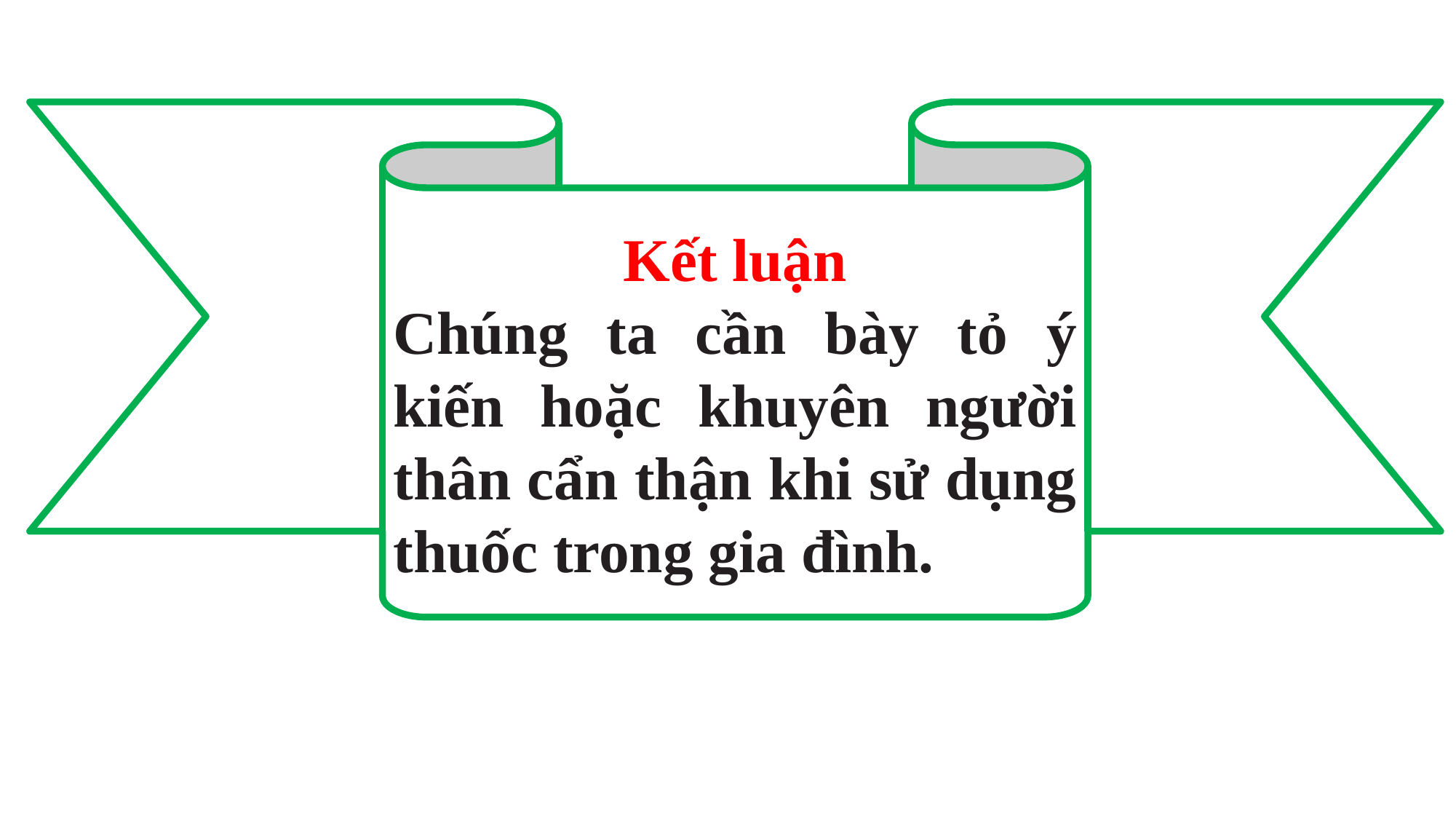

Kết luận
Chúng ta cần bày tỏ ý kiến hoặc khuyên người thân cẩn thận khi sử dụng thuốc trong gia đình.